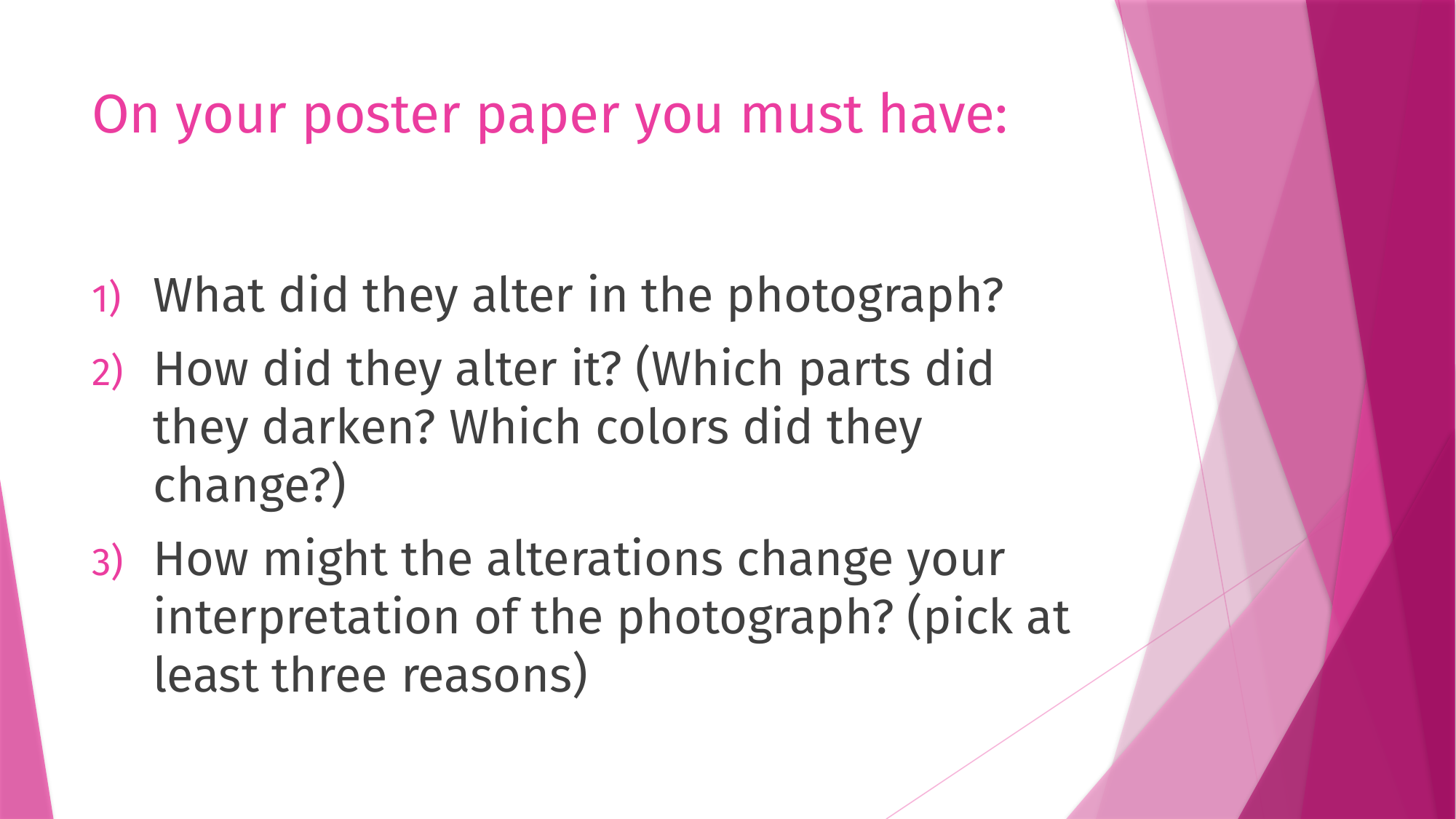

# On your poster paper you must have:
What did they alter in the photograph?
How did they alter it? (Which parts did they darken? Which colors did they change?)
How might the alterations change your interpretation of the photograph? (pick at least three reasons)